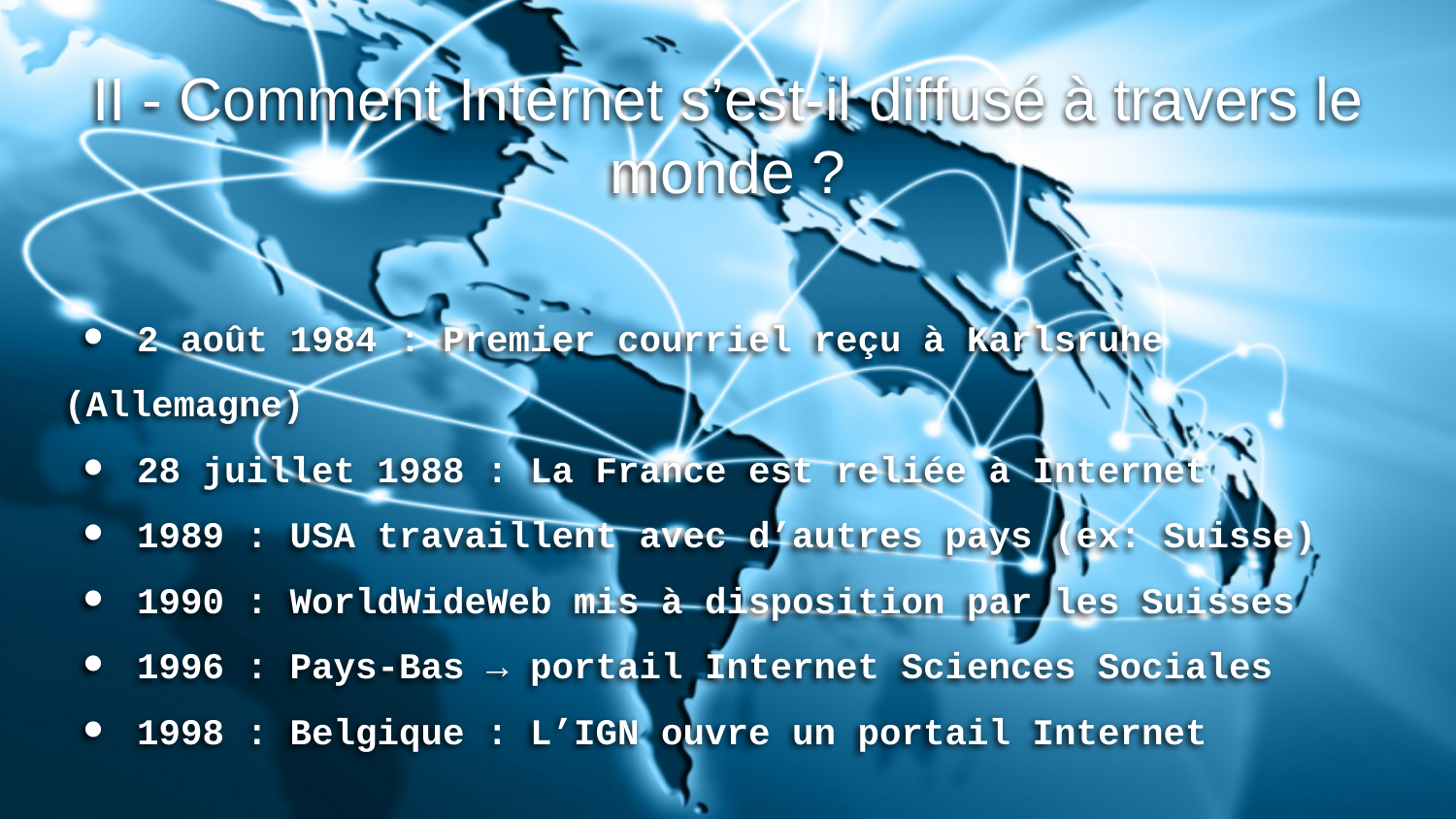

# II - Comment Internet s’est-il diffusé à travers le monde ?

2 août 1984 : Premier courriel reçu à Karlsruhe
(Allemagne)
28 juillet 1988 : La France est reliée à Internet
1989 : USA travaillent avec d’autres pays (ex: Suisse)
1990 : WorldWideWeb mis à disposition par les Suisses
1996 : Pays-Bas → portail Internet Sciences Sociales
1998 : Belgique : L’IGN ouvre un portail Internet